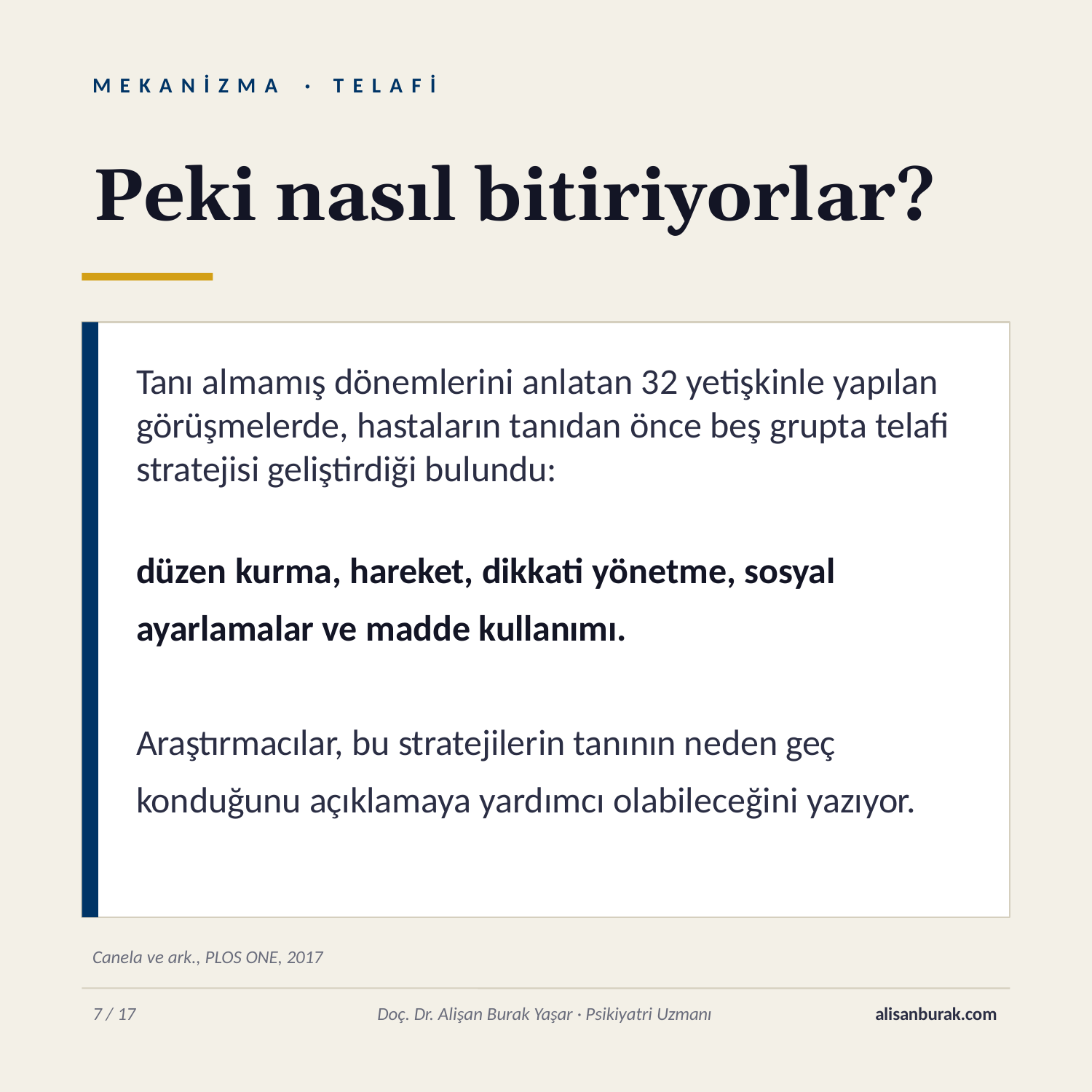

M E K A N İ Z M A	·	T E L A F İ
# Peki nasıl bitiriyorlar?

Tanı almamış dönemlerini anlatan 32 yetişkinle yapılan görüşmelerde, hastaların tanıdan önce beş grupta telafi stratejisi geliştirdiği bulundu:
düzen kurma, hareket, dikkati yönetme, sosyal ayarlamalar ve madde kullanımı.

Araştırmacılar, bu stratejilerin tanının neden geç konduğunu açıklamaya yardımcı olabileceğini yazıyor.
Canela ve ark., PLOS ONE, 2017

7 / 17
Doç. Dr. Alişan Burak Yaşar · Psikiyatri Uzmanı
alisanburak.com